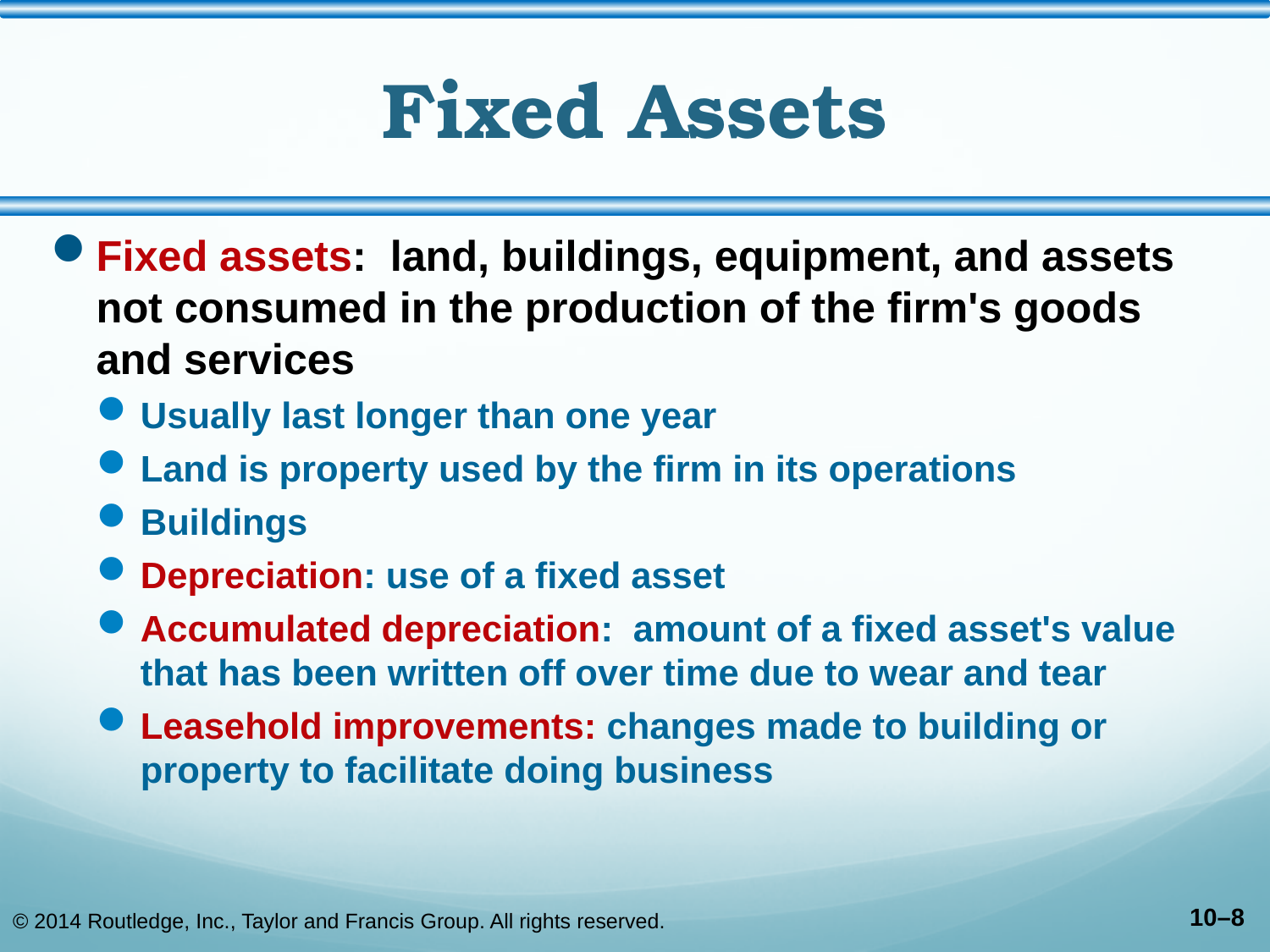

# Fixed Assets
Fixed assets:  land, buildings, equipment, and assets not consumed in the production of the firm's goods and services
Usually last longer than one year
Land is property used by the firm in its operations
Buildings
Depreciation: use of a fixed asset
Accumulated depreciation:  amount of a fixed asset's value that has been written off over time due to wear and tear
Leasehold improvements: changes made to building or property to facilitate doing business
© 2014 Routledge, Inc., Taylor and Francis Group. All rights reserved.
10–8